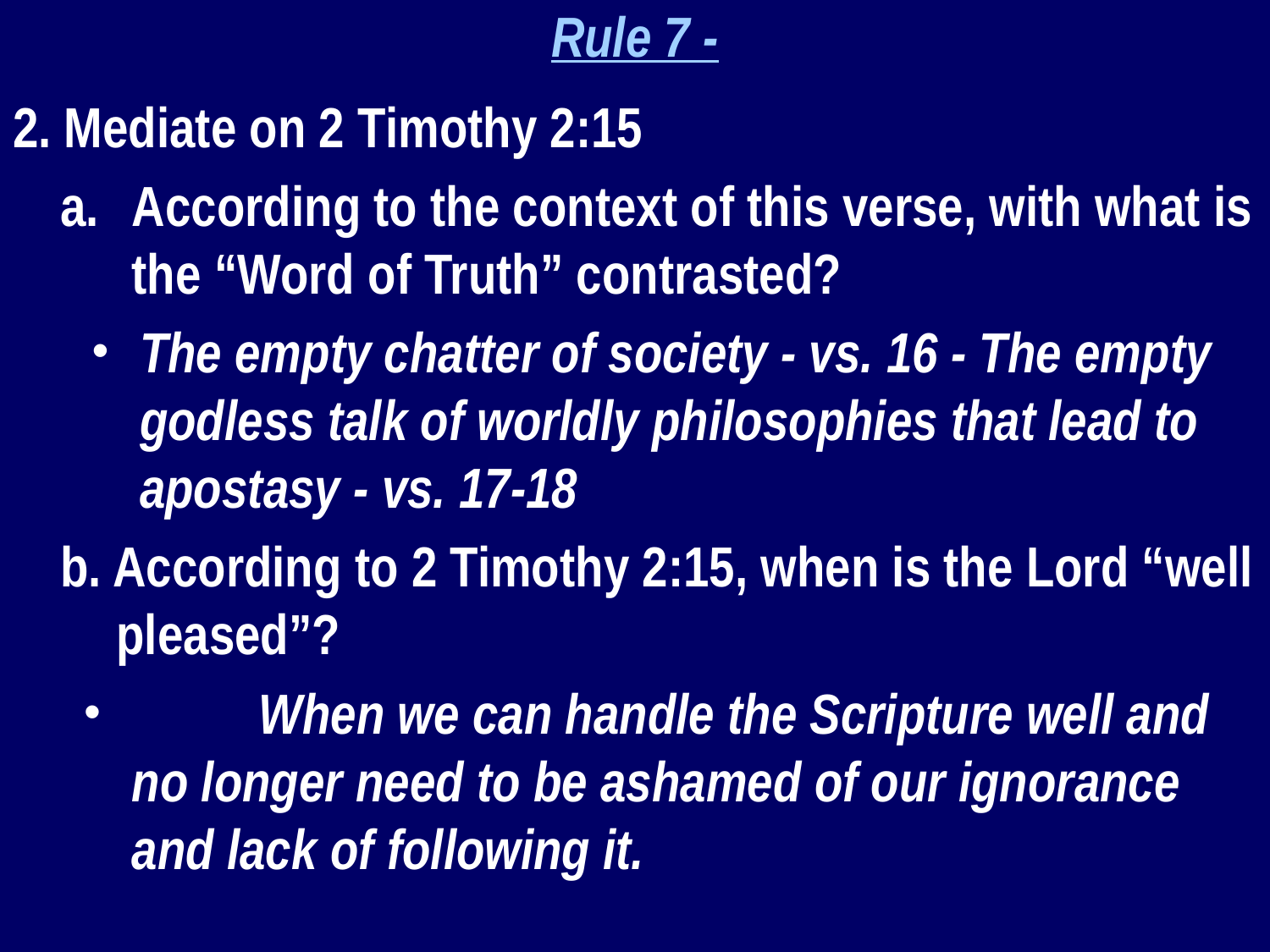

Rule 7 -
2. Mediate on 2 Timothy 2:15
According to the context of this verse, with what is the “Word of Truth” contrasted?
The empty chatter of society - vs. 16 - The empty godless talk of worldly philosophies that lead to apostasy - vs. 17-18
b. According to 2 Timothy 2:15, when is the Lord “well pleased”?
	When we can handle the Scripture well and no longer need to be ashamed of our ignorance and lack of following it.